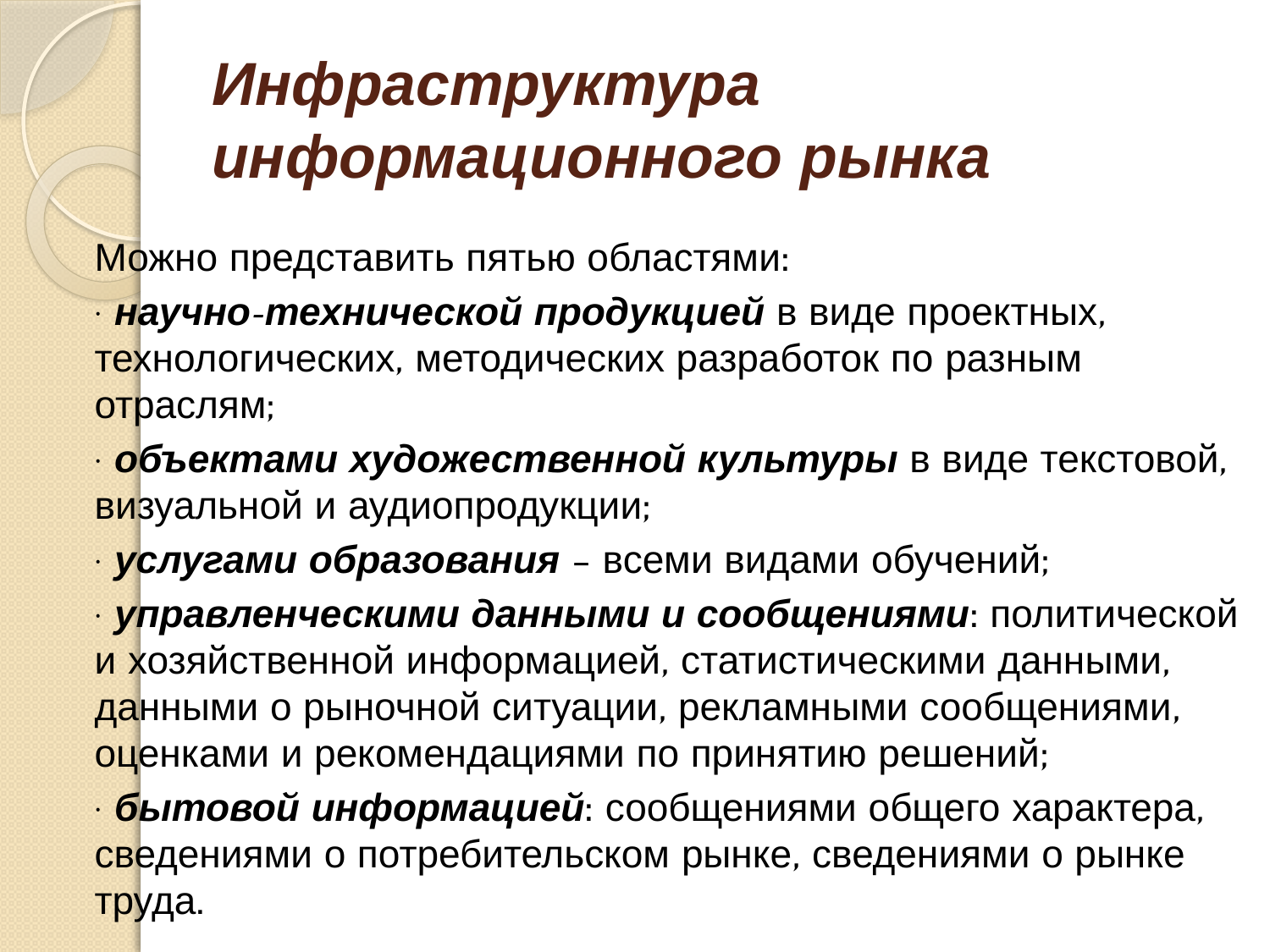

# Инфраструктура информационного рынка
Можно представить пятью областями:
· научно-технической продукцией в виде проектных, технологических, методических разработок по разным отраслям;
· объектами художественной культуры в виде текстовой, визуальной и аудиопродукции;
· услугами образования – всеми видами обучений;
· управленческими данными и сообщениями: политической и хозяйственной информацией, статистическими данными, данными о рыночной ситуации, рекламными сообщениями, оценками и рекомендациями по принятию решений;
· бытовой информацией: сообщениями общего характера, сведениями о потребительском рынке, сведениями о рынке труда.